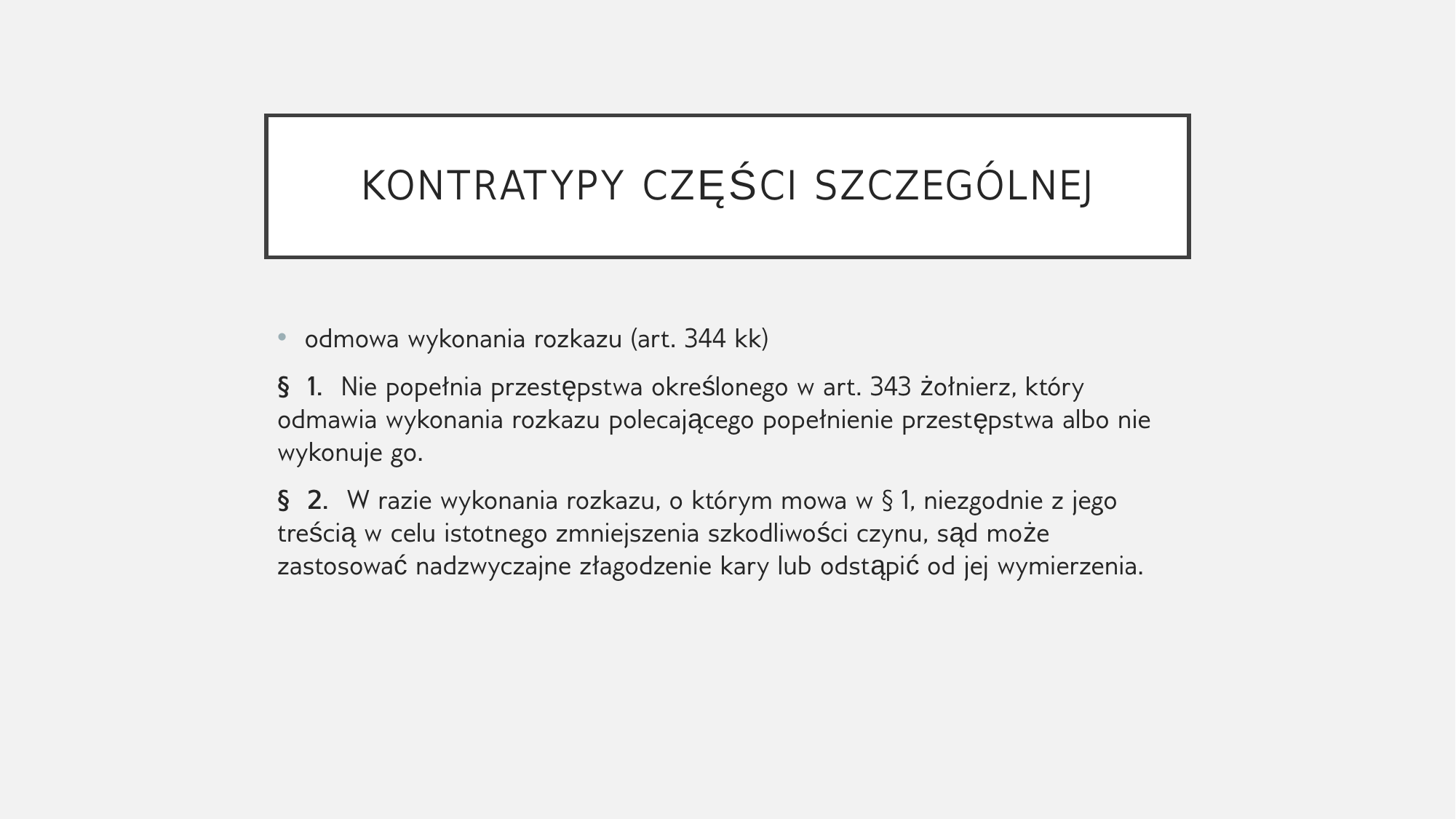

# kontratypy części szczególnej
odmowa wykonania rozkazu (art. 344 kk)
§  1.  Nie popełnia przestępstwa określonego w art. 343 żołnierz, który odmawia wykonania rozkazu polecającego popełnienie przestępstwa albo nie wykonuje go.
§  2.  W razie wykonania rozkazu, o którym mowa w § 1, niezgodnie z jego treścią w celu istotnego zmniejszenia szkodliwości czynu, sąd może zastosować nadzwyczajne złagodzenie kary lub odstąpić od jej wymierzenia.